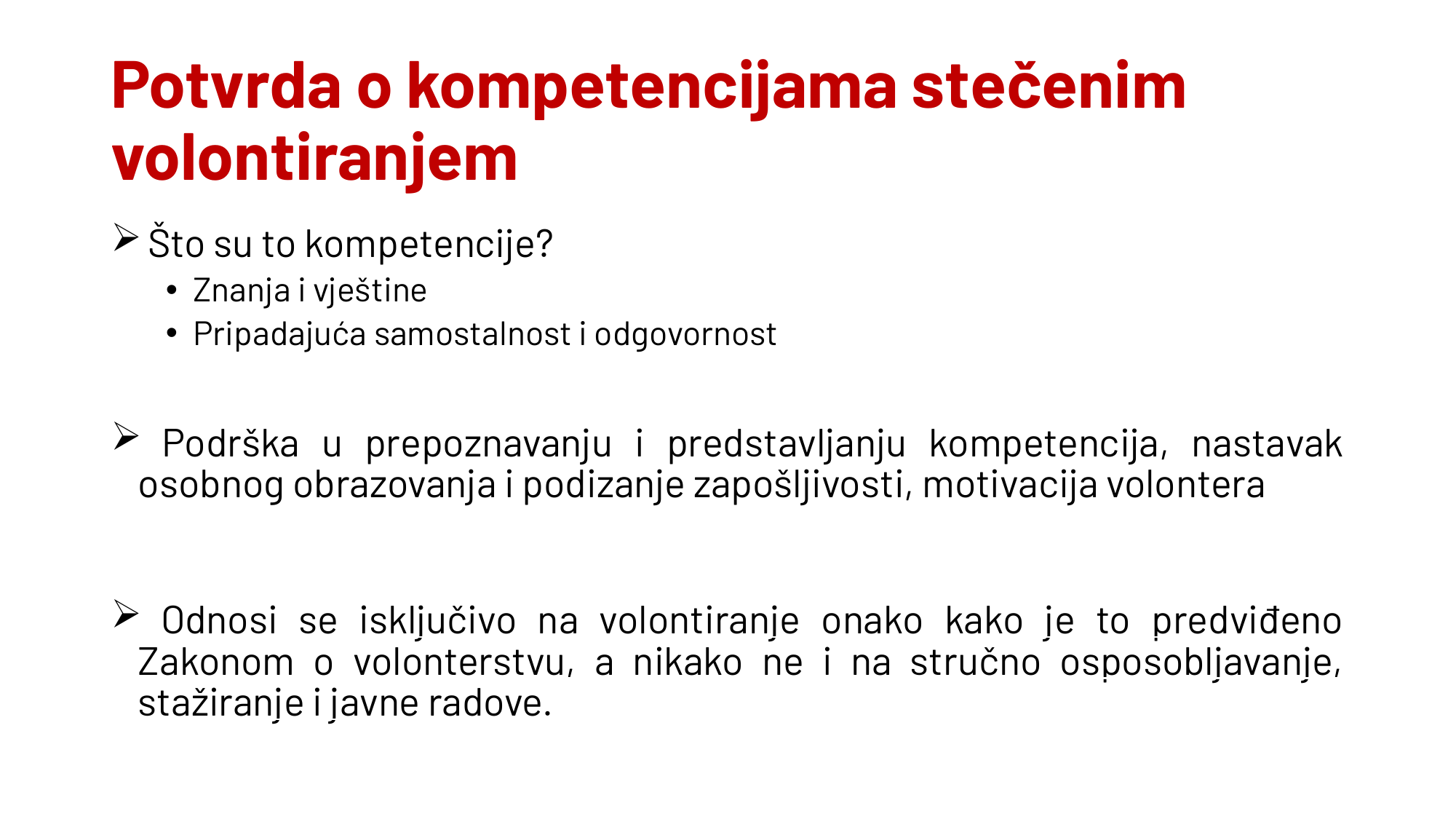

# Potvrda o kompetencijama stečenim volontiranjem
 Što su to kompetencije?
Znanja i vještine
Pripadajuća samostalnost i odgovornost

 Podrška u prepoznavanju i predstavljanju kompetencija, nastavak osobnog obrazovanja i podizanje zapošljivosti, motivacija volontera

 Odnosi se isključivo na volontiranje onako kako je to predviđeno Zakonom o volonterstvu, a nikako ne i na stručno osposobljavanje, stažiranje i javne radove.